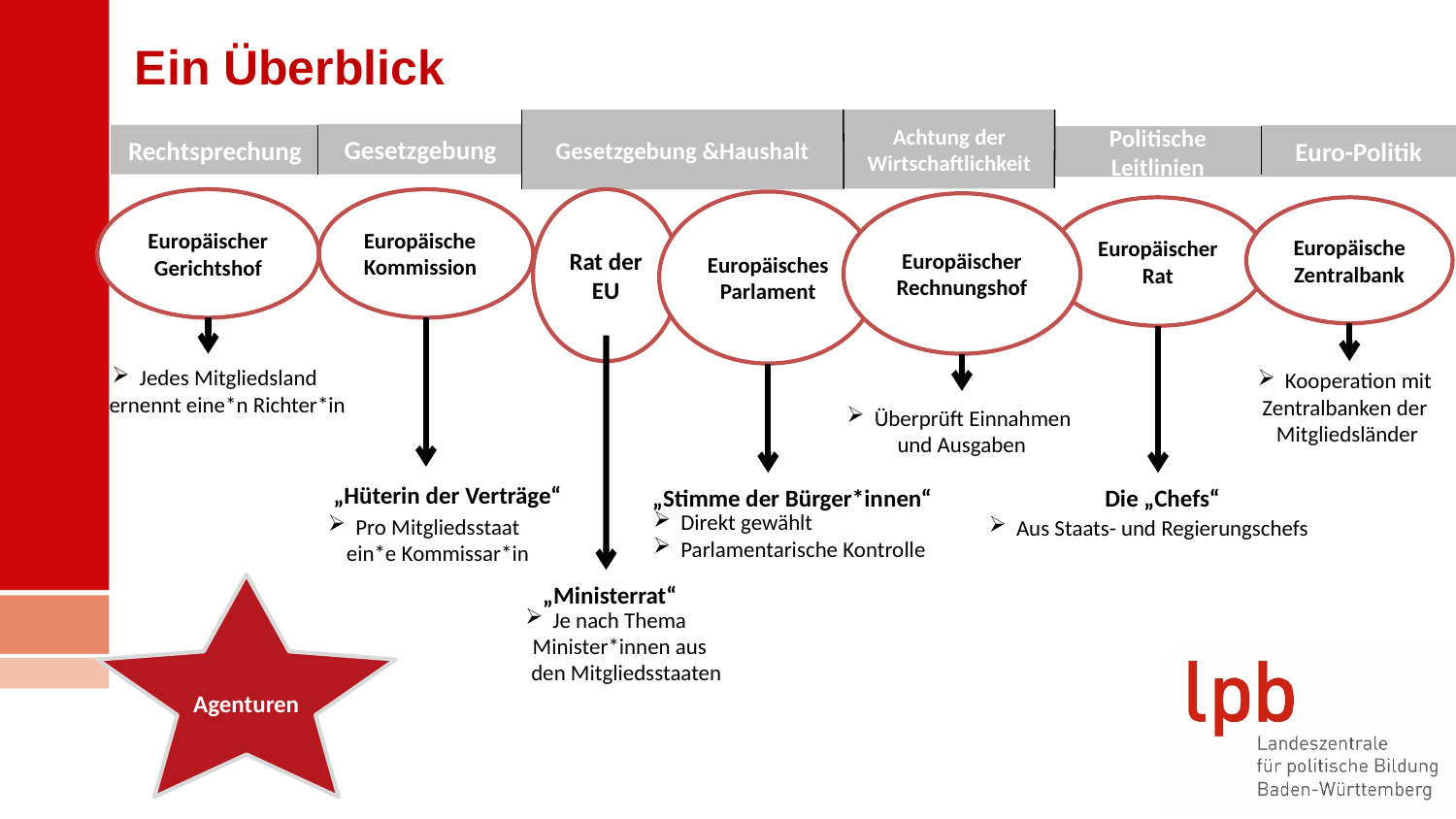

# Ein Überblick
Gesetzgebung &Haushalt
Achtung der Wirtschaftlichkeit
Gesetzgebung
Rechtsprechung
Euro-Politik
Politische Leitlinien
Europäischer Gerichtshof

Rat der EU
Europäisches Parlament
Europäischer Rechnungshof
Europäischer Rat
Europäische Zentralbank
Europäische Kommission
Jedes Mitgliedsland
     ernennt eine*n Richter*in
Kooperation mit
Zentralbanken der
Mitgliedsländer
Überprüft Einnahmen
und Ausgaben
„Hüterin der Verträge“
„Stimme der Bürger*innen“
Die „Chefs“
Direkt gewählt
Parlamentarische Kontrolle
Pro Mitgliedsstaat ein*e Kommissar*in
Aus Staats- und Regierungschefs
„Ministerrat“
Agenturen
Je nach Thema Minister*innen aus
        den Mitgliedsstaaten